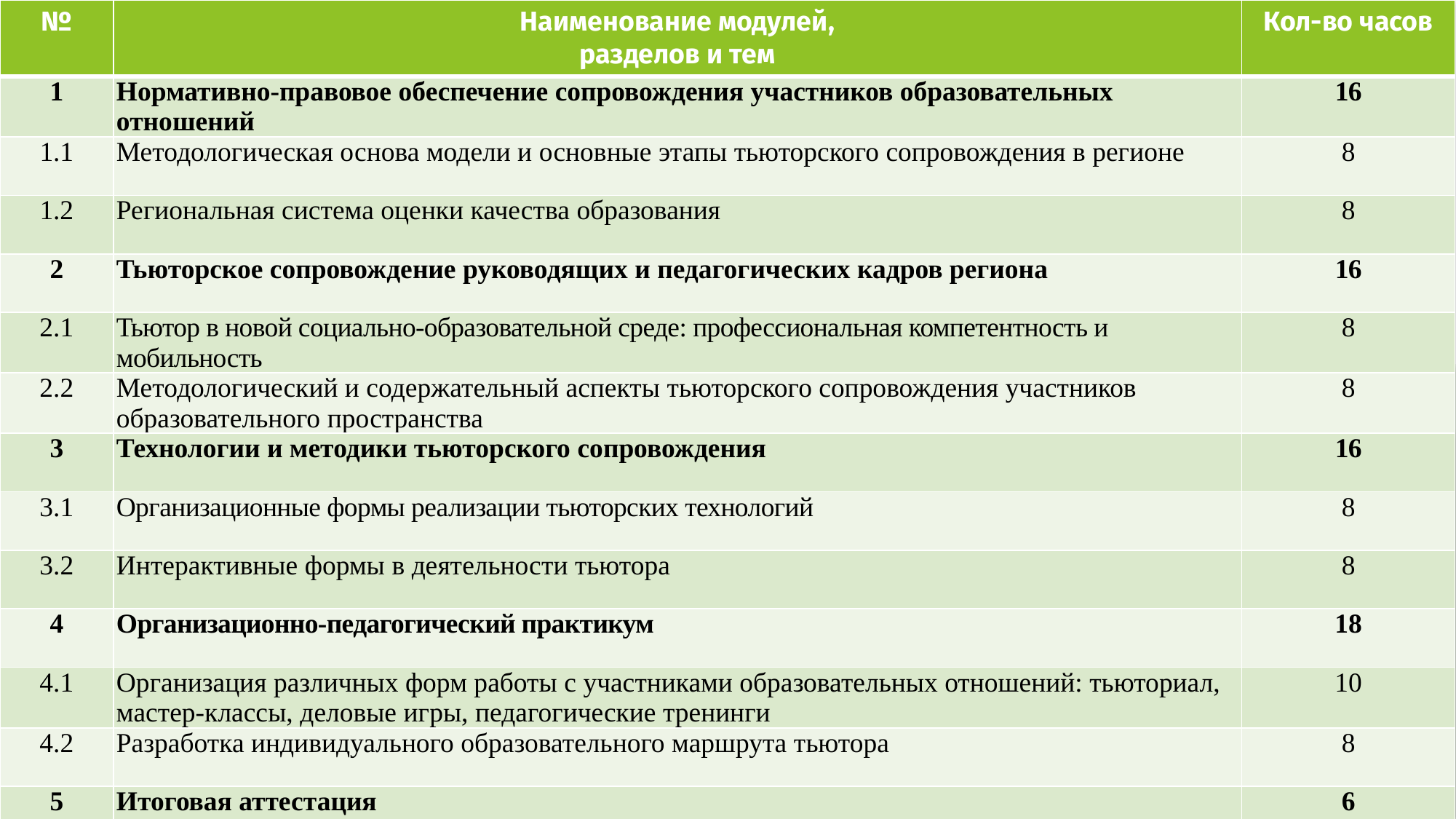

| № | Наименование модулей, разделов и тем | Кол-во часов |
| --- | --- | --- |
| 1 | Нормативно-правовое обеспечение сопровождения участников образовательных отношений | 16 |
| 1.1 | Методологическая основа модели и основные этапы тьюторского сопровождения в регионе | 8 |
| 1.2 | Региональная система оценки качества образования | 8 |
| 2 | Тьюторское сопровождение руководящих и педагогических кадров региона | 16 |
| 2.1 | Тьютор в новой социально-образовательной среде: профессиональная компетентность и мобильность | 8 |
| 2.2 | Методологический и содержательный аспекты тьюторского сопровождения участников образовательного пространства | 8 |
| 3 | Технологии и методики тьюторского сопровождения | 16 |
| 3.1 | Организационные формы реализации тьюторских технологий | 8 |
| 3.2 | Интерактивные формы в деятельности тьютора | 8 |
| 4 | Организационно-педагогический практикум | 18 |
| 4.1 | Организация различных форм работы с участниками образовательных отношений: тьюториал, мастер-классы, деловые игры, педагогические тренинги | 10 |
| 4.2 | Разработка индивидуального образовательного маршрута тьютора | 8 |
| 5 | Итоговая аттестация | 6 |